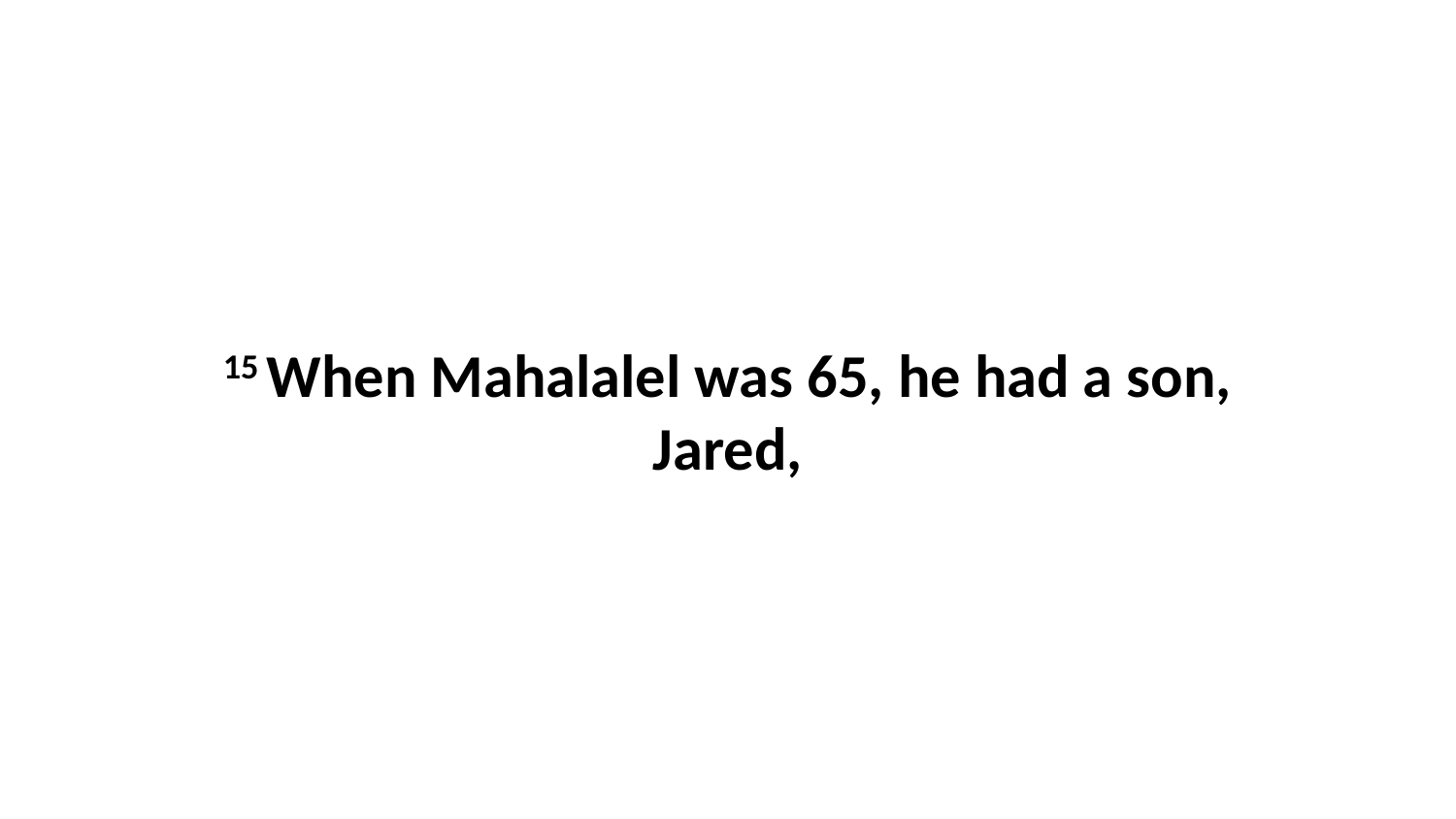

15 When Mahalalel was 65, he had a son, Jared,